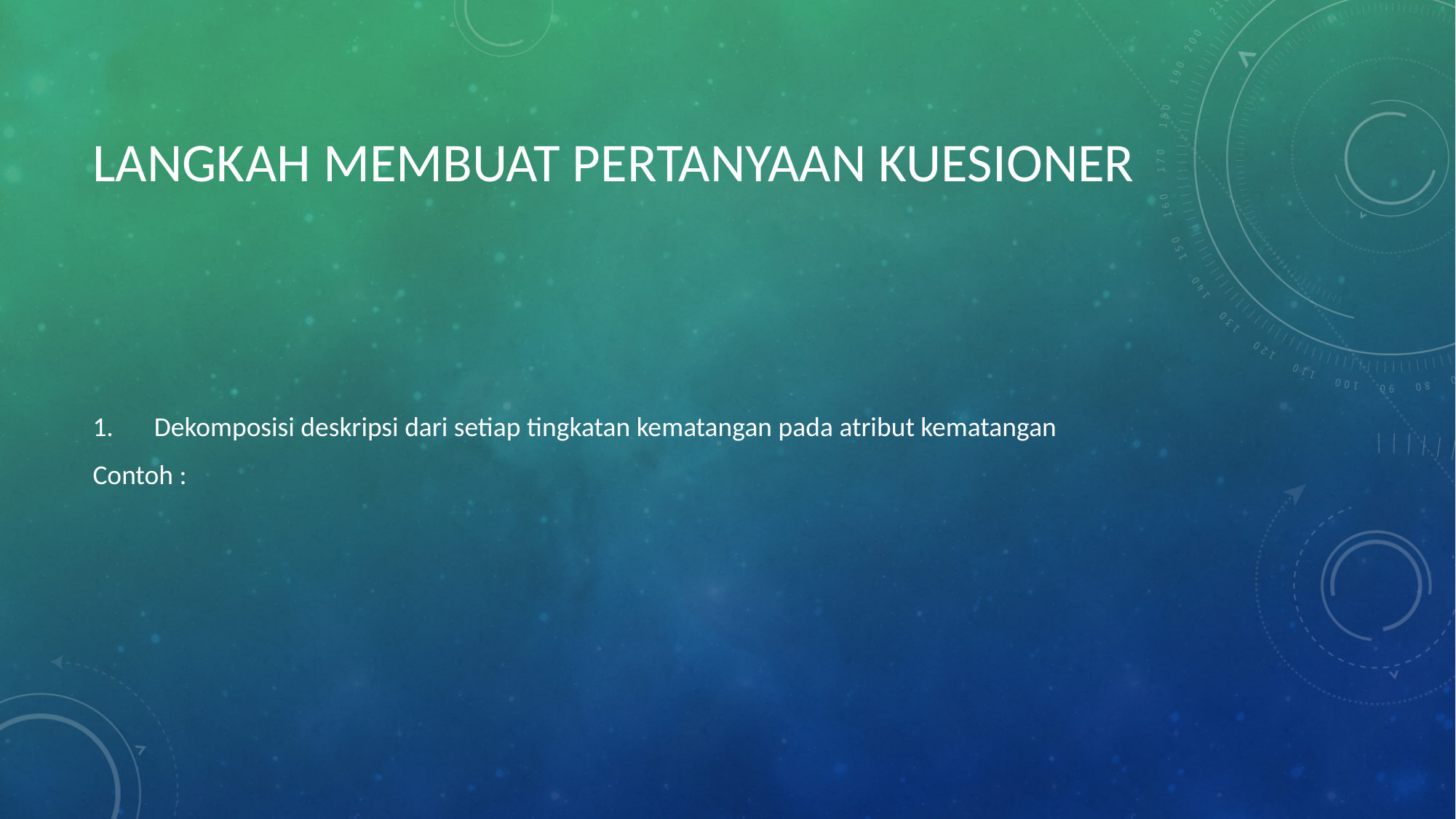

# Langkah membuat pertanyaan kuesioner
Dekomposisi deskripsi dari setiap tingkatan kematangan pada atribut kematangan
Contoh :